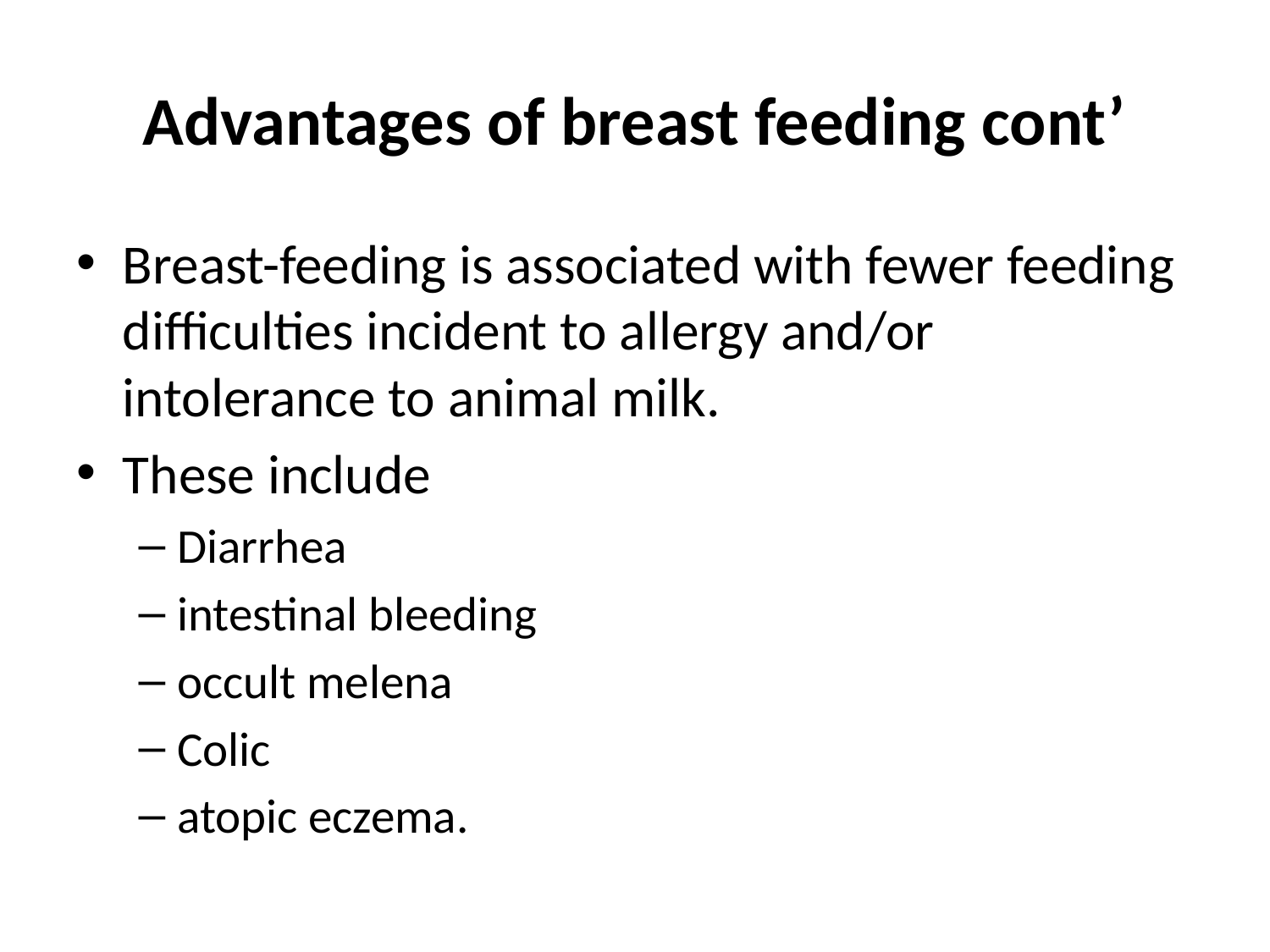

# Advantages of breast feeding cont’
Breast-feeding is associated with fewer feeding difficulties incident to allergy and/or intolerance to animal milk.
These include
Diarrhea
intestinal bleeding
occult melena
Colic
atopic eczema.